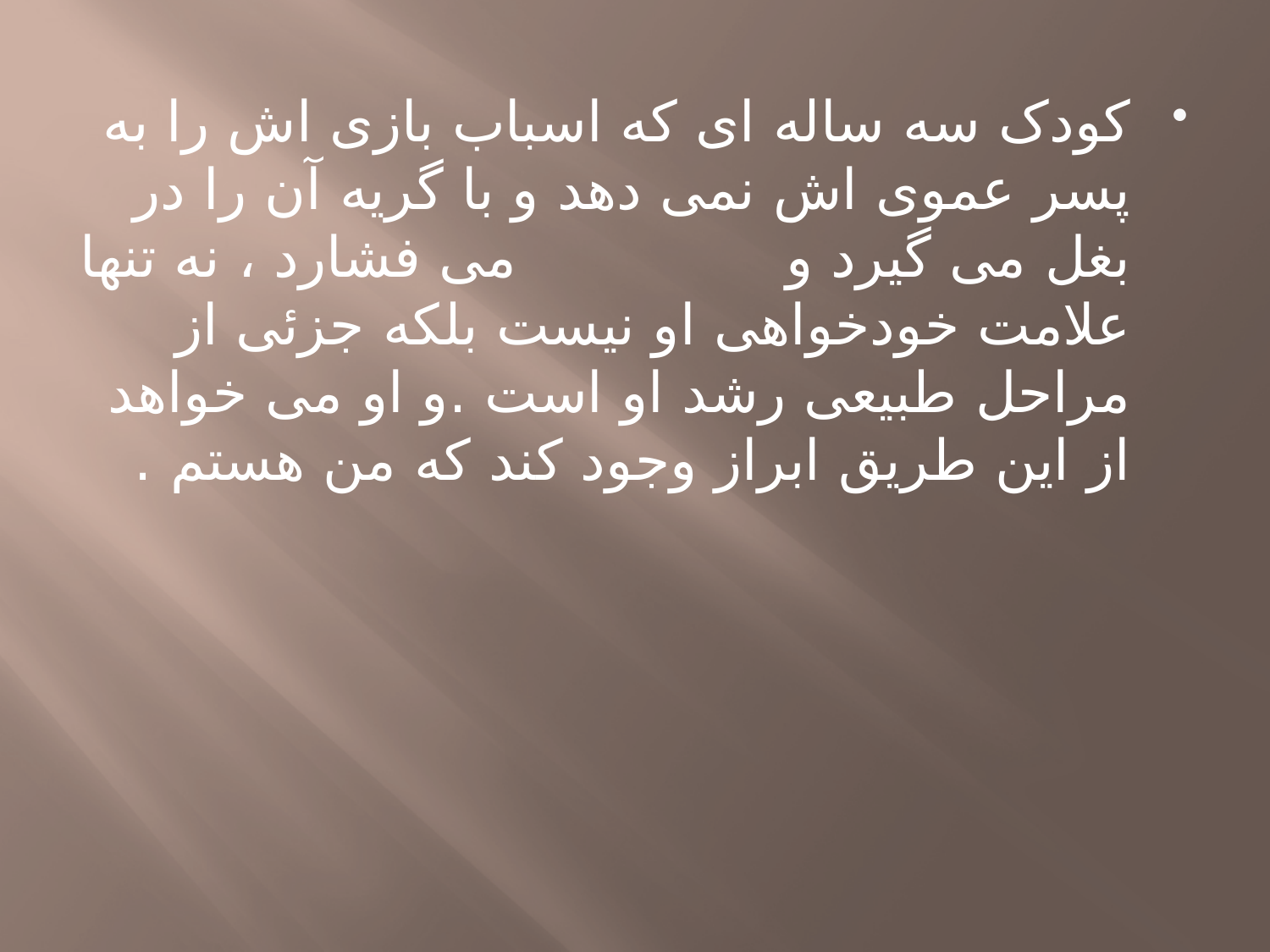

کودک سه ساله ای که اسباب بازی اش را به پسر عموی اش نمی دهد و با گریه آن را در بغل می گیرد و               می فشارد ، نه تنها علامت خودخواهی او نیست بلکه جزئی از مراحل طبیعی رشد او است .و او می خواهد از این طریق ابراز وجود کند که من هستم .